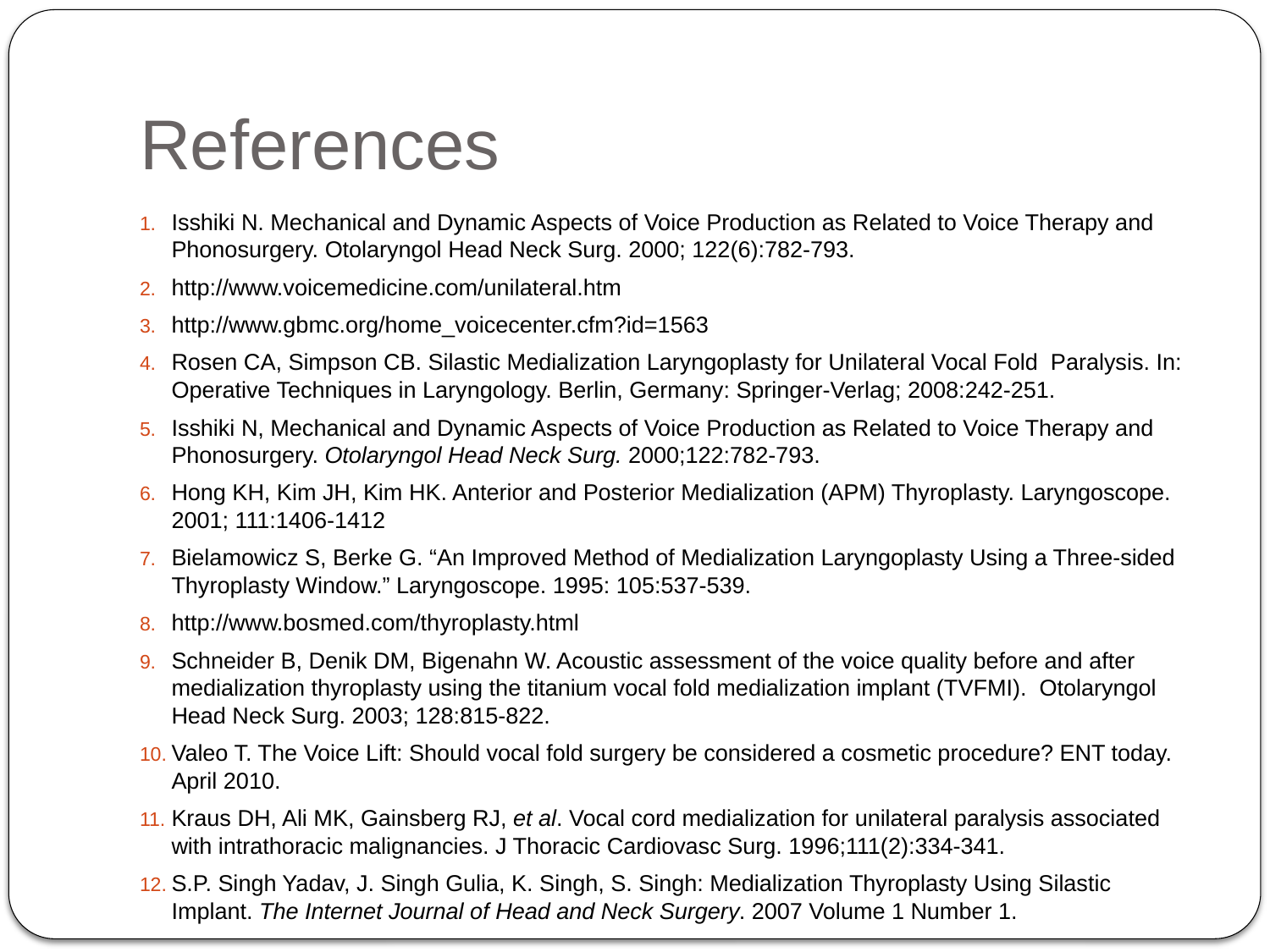

# References
Isshiki N. Mechanical and Dynamic Aspects of Voice Production as Related to Voice Therapy and Phonosurgery. Otolaryngol Head Neck Surg. 2000; 122(6):782-793.
http://www.voicemedicine.com/unilateral.htm
http://www.gbmc.org/home_voicecenter.cfm?id=1563
Rosen CA, Simpson CB. Silastic Medialization Laryngoplasty for Unilateral Vocal Fold  Paralysis. In: Operative Techniques in Laryngology. Berlin, Germany: Springer-Verlag; 2008:242-251.
Isshiki N, Mechanical and Dynamic Aspects of Voice Production as Related to Voice Therapy and Phonosurgery. Otolaryngol Head Neck Surg. 2000;122:782-793.
Hong KH, Kim JH, Kim HK. Anterior and Posterior Medialization (APM) Thyroplasty. Laryngoscope. 2001; 111:1406-1412
Bielamowicz S, Berke G. “An Improved Method of Medialization Laryngoplasty Using a Three-sided Thyroplasty Window.” Laryngoscope. 1995: 105:537-539.
http://www.bosmed.com/thyroplasty.html
Schneider B, Denik DM, Bigenahn W. Acoustic assessment of the voice quality before and after medialization thyroplasty using the titanium vocal fold medialization implant (TVFMI).  Otolaryngol Head Neck Surg. 2003; 128:815-822.
Valeo T. The Voice Lift: Should vocal fold surgery be considered a cosmetic procedure? ENT today. April 2010.
Kraus DH, Ali MK, Gainsberg RJ, et al. Vocal cord medialization for unilateral paralysis associated with intrathoracic malignancies. J Thoracic Cardiovasc Surg. 1996;111(2):334-341.
S.P. Singh Yadav, J. Singh Gulia, K. Singh, S. Singh: Medialization Thyroplasty Using Silastic Implant. The Internet Journal of Head and Neck Surgery. 2007 Volume 1 Number 1.